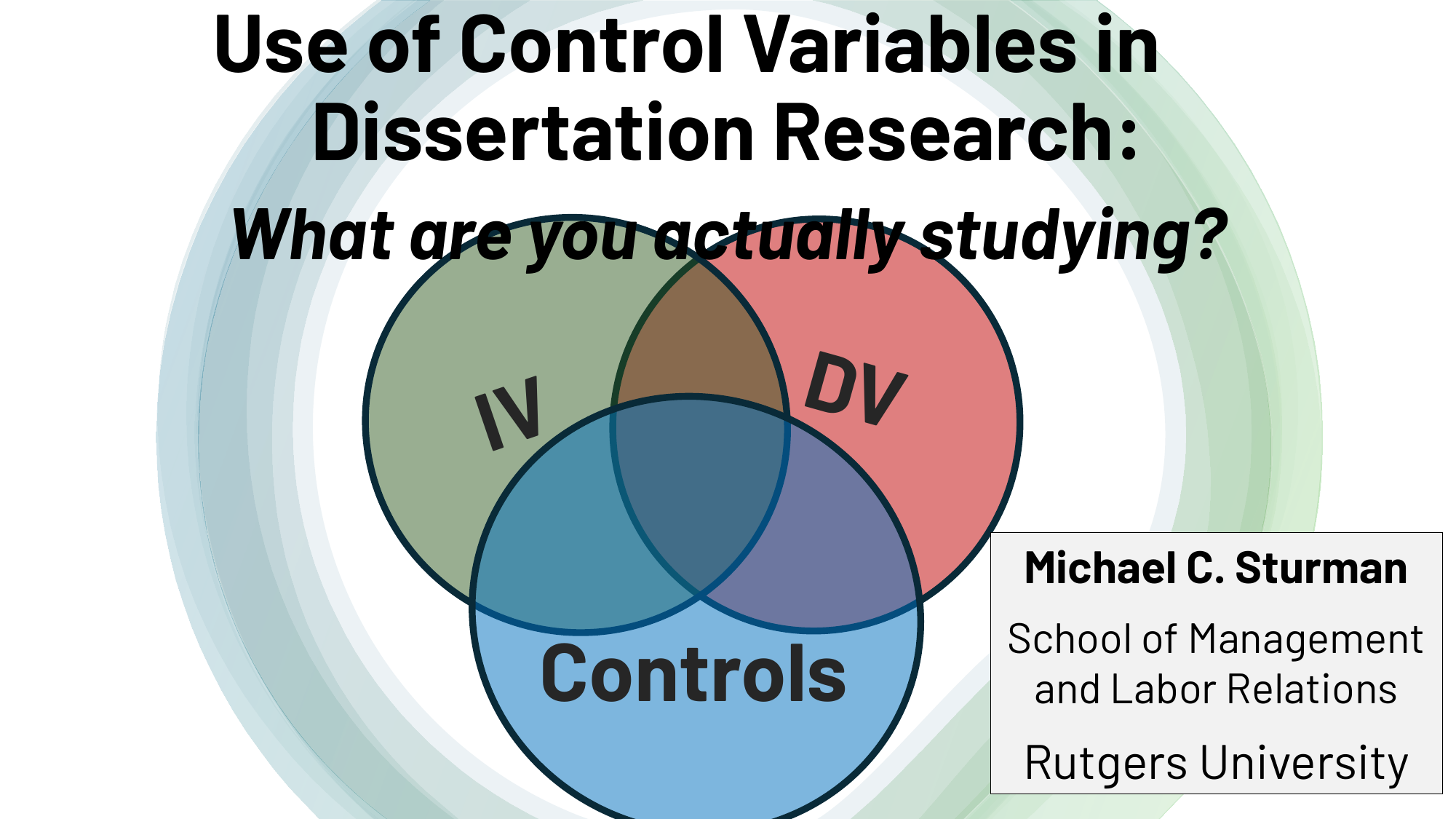

Use of Control Variables in      Dissertation Research:
What are you actually studying?

DV
IV

Michael C. Sturman
School of Management and Labor Relations
Rutgers University
Controls